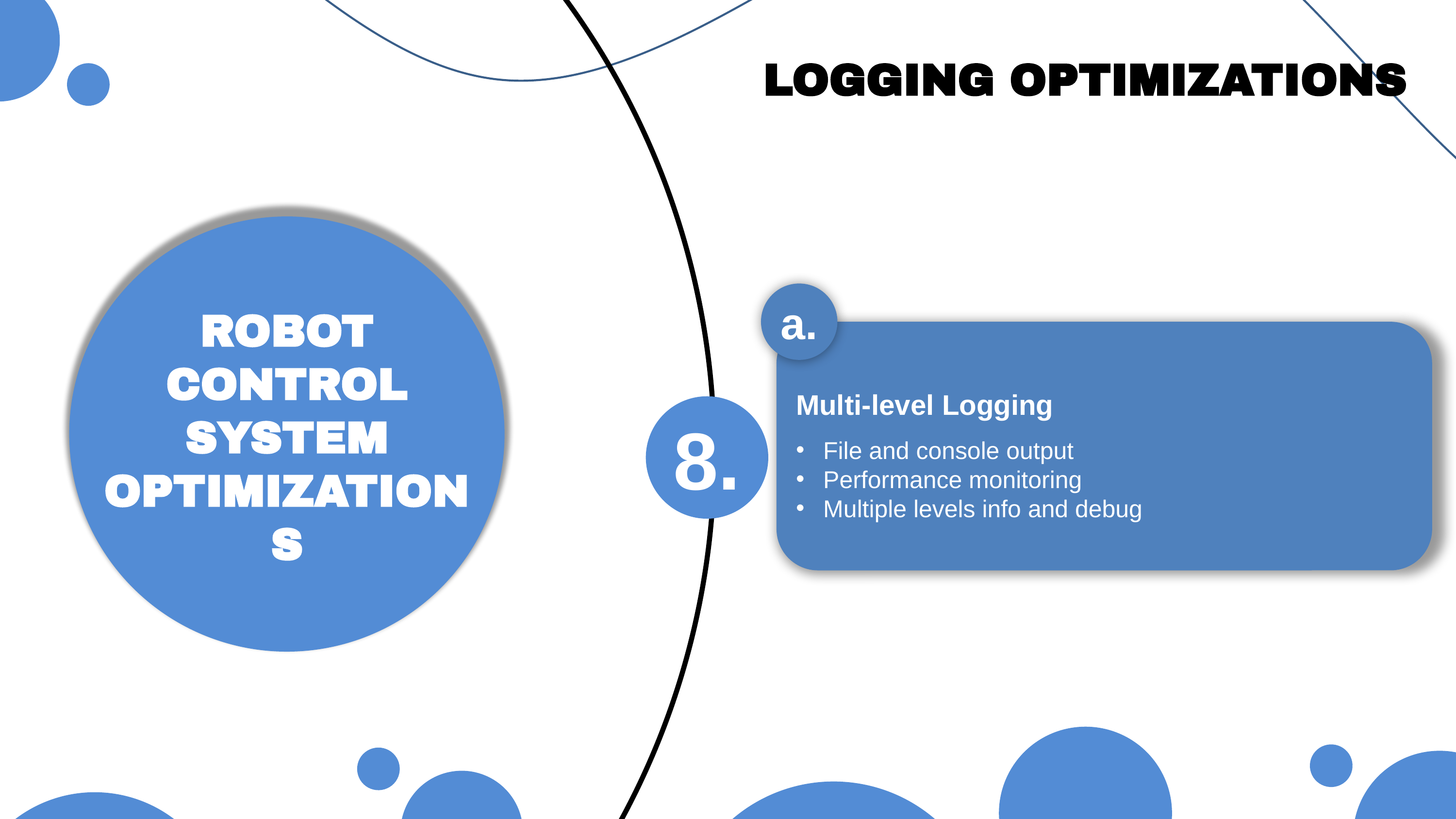

7.

6.
8.
5.
1.
4.
2.
3.

LOGGING OPTIMIZATIONS

a.
ROBOT CONTROL SYSTEM OPTIMIZATIONS
Multi-level Logging
File and console output
Performance monitoring
Multiple levels info and debug